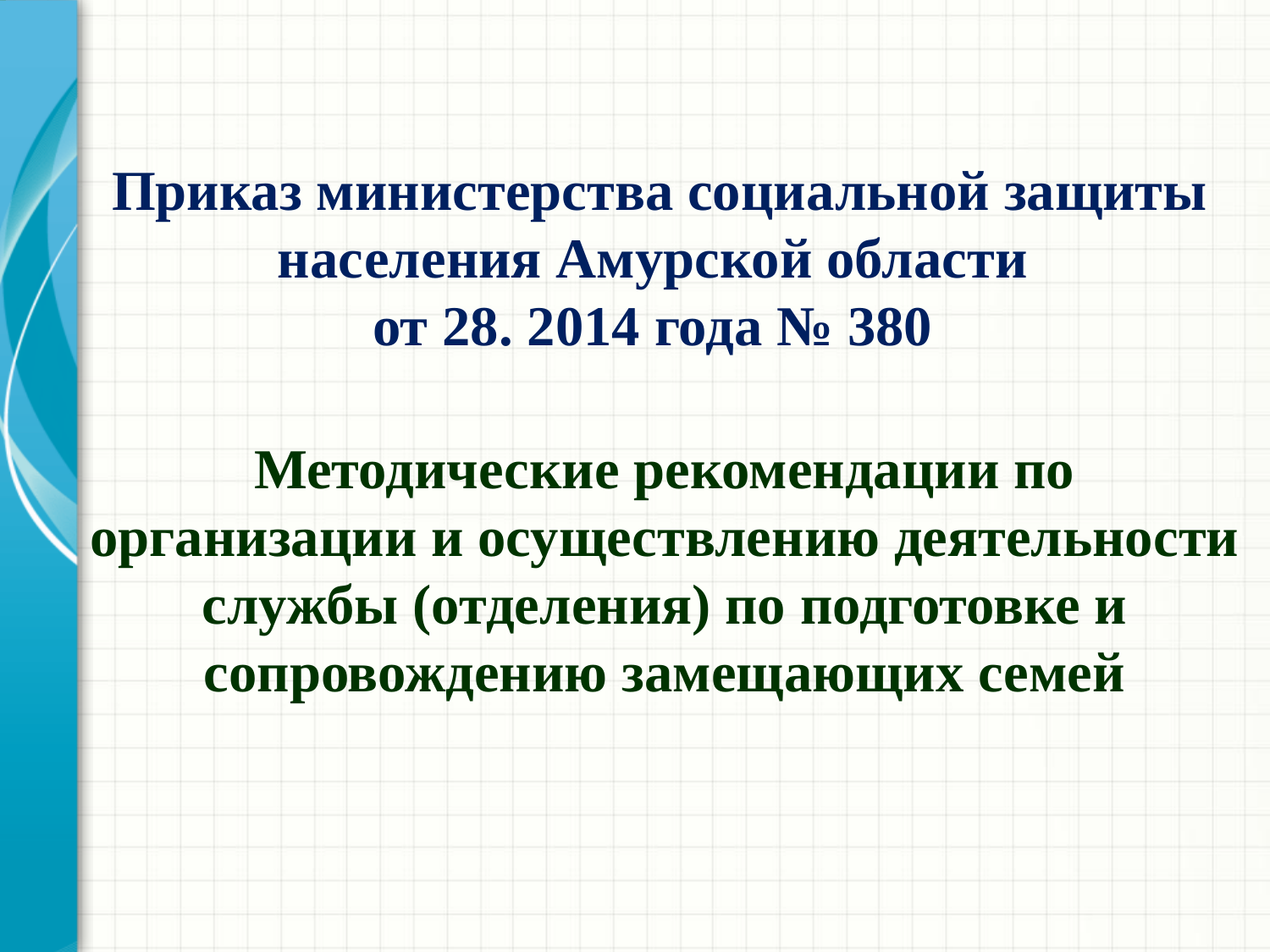

# Приказ министерства социальной защиты населения Амурской области от 28. 2014 года № 380
Методические рекомендации по организации и осуществлению деятельности службы (отделения) по подготовке и сопровождению замещающих семей